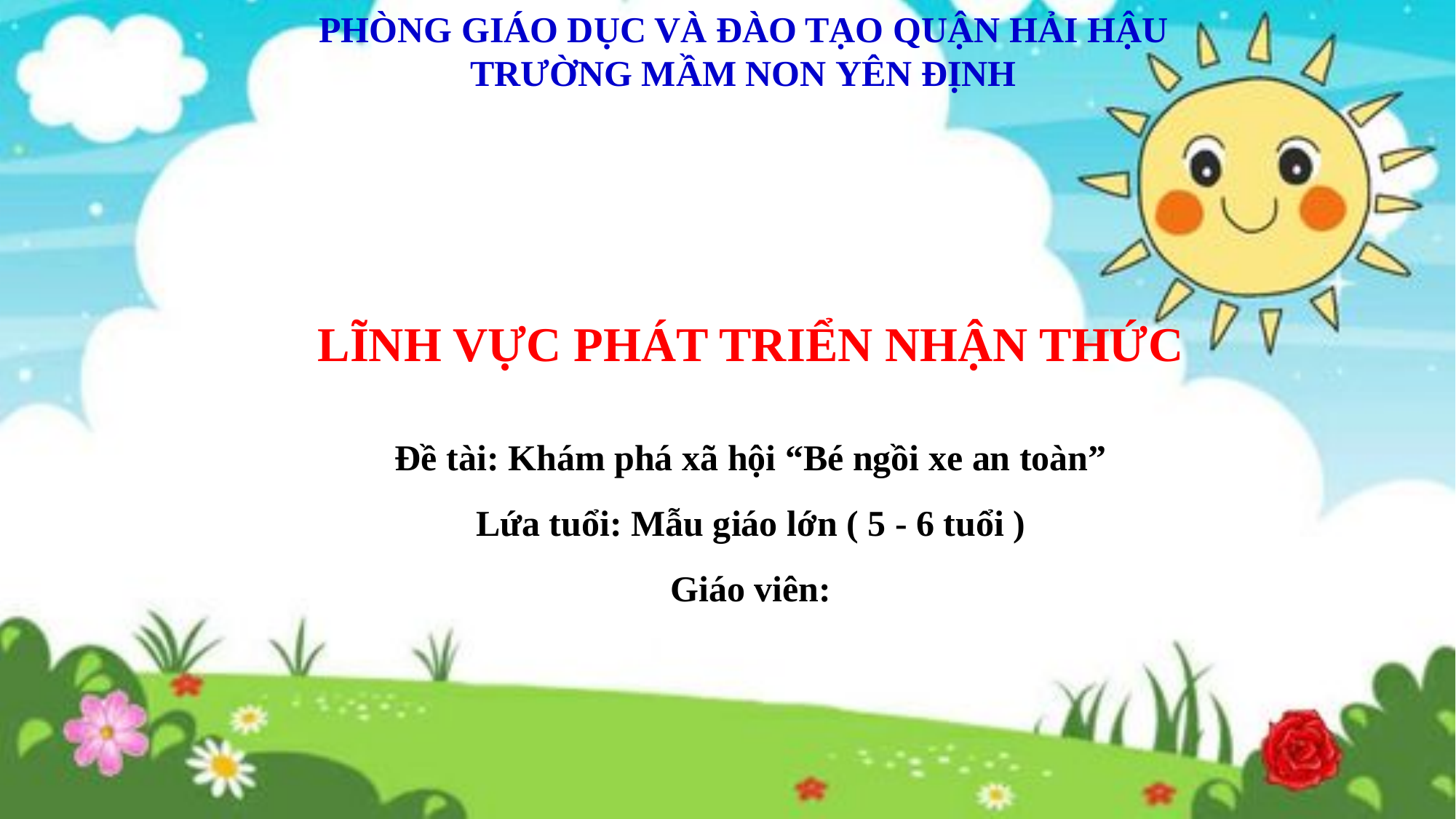

PHÒNG GIÁO DỤC VÀ ĐÀO TẠO QUẬN HẢI HẬU
TRƯỜNG MẦM NON YÊN ĐỊNH

LĨNH VỰC PHÁT TRIỂN NHẬN THỨC
Đề tài: Khám phá xã hội “Bé ngồi xe an toàn”
Lứa tuổi: Mẫu giáo lớn ( 5 - 6 tuổi )
Giáo viên: